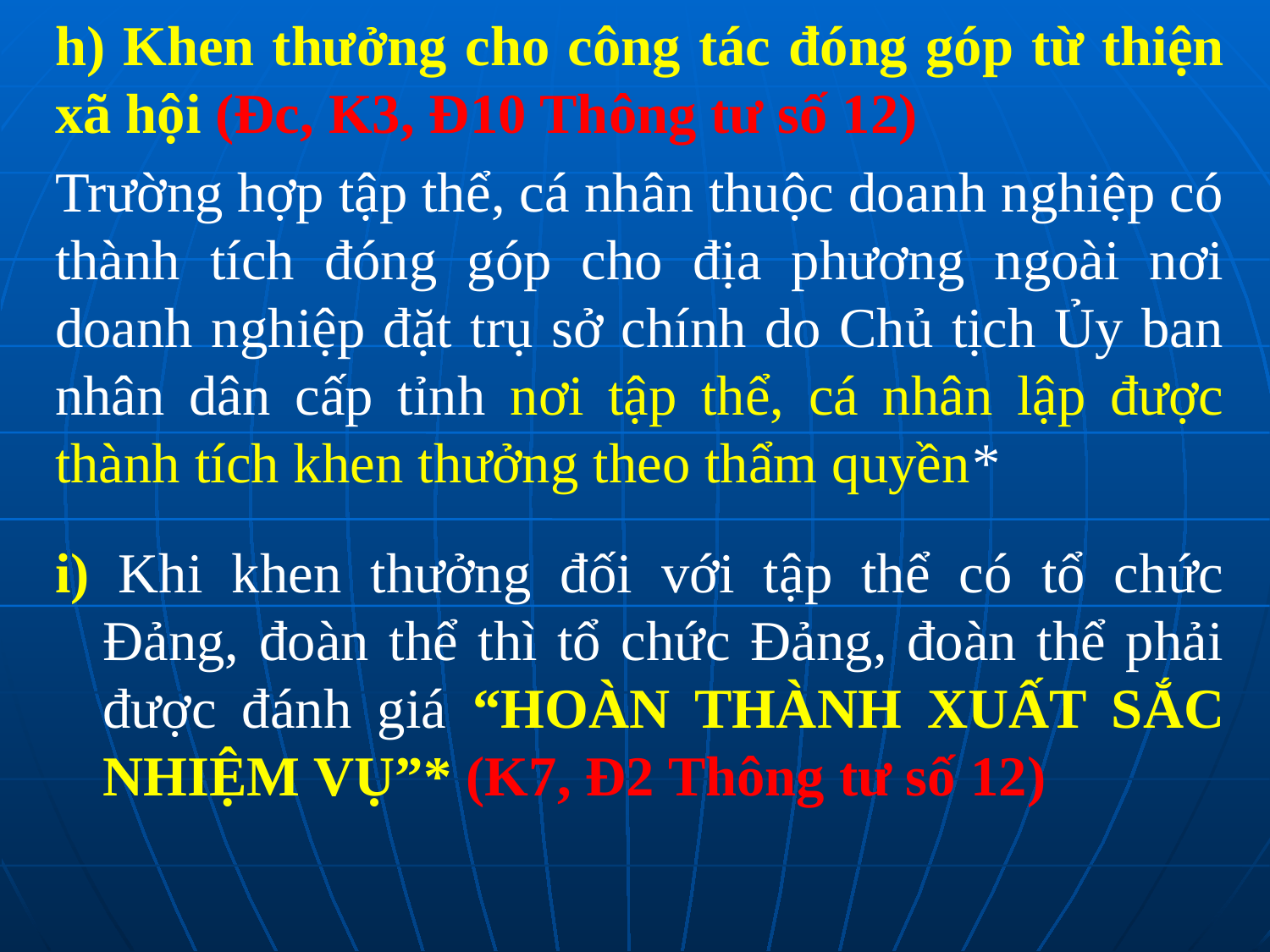

h) Khen thưởng cho công tác đóng góp từ thiện xã hội (Đc, K3, Đ10 Thông tư số 12)
Trường hợp tập thể, cá nhân thuộc doanh nghiệp có thành tích đóng góp cho địa phương ngoài nơi doanh nghiệp đặt trụ sở chính do Chủ tịch Ủy ban nhân dân cấp tỉnh nơi tập thể, cá nhân lập được thành tích khen thưởng theo thẩm quyền*
i) Khi khen thưởng đối với tập thể có tổ chức Đảng, đoàn thể thì tổ chức Đảng, đoàn thể phải được đánh giá “HOÀN THÀNH XUẤT SẮC NHIỆM VỤ”* (K7, Đ2 Thông tư số 12)